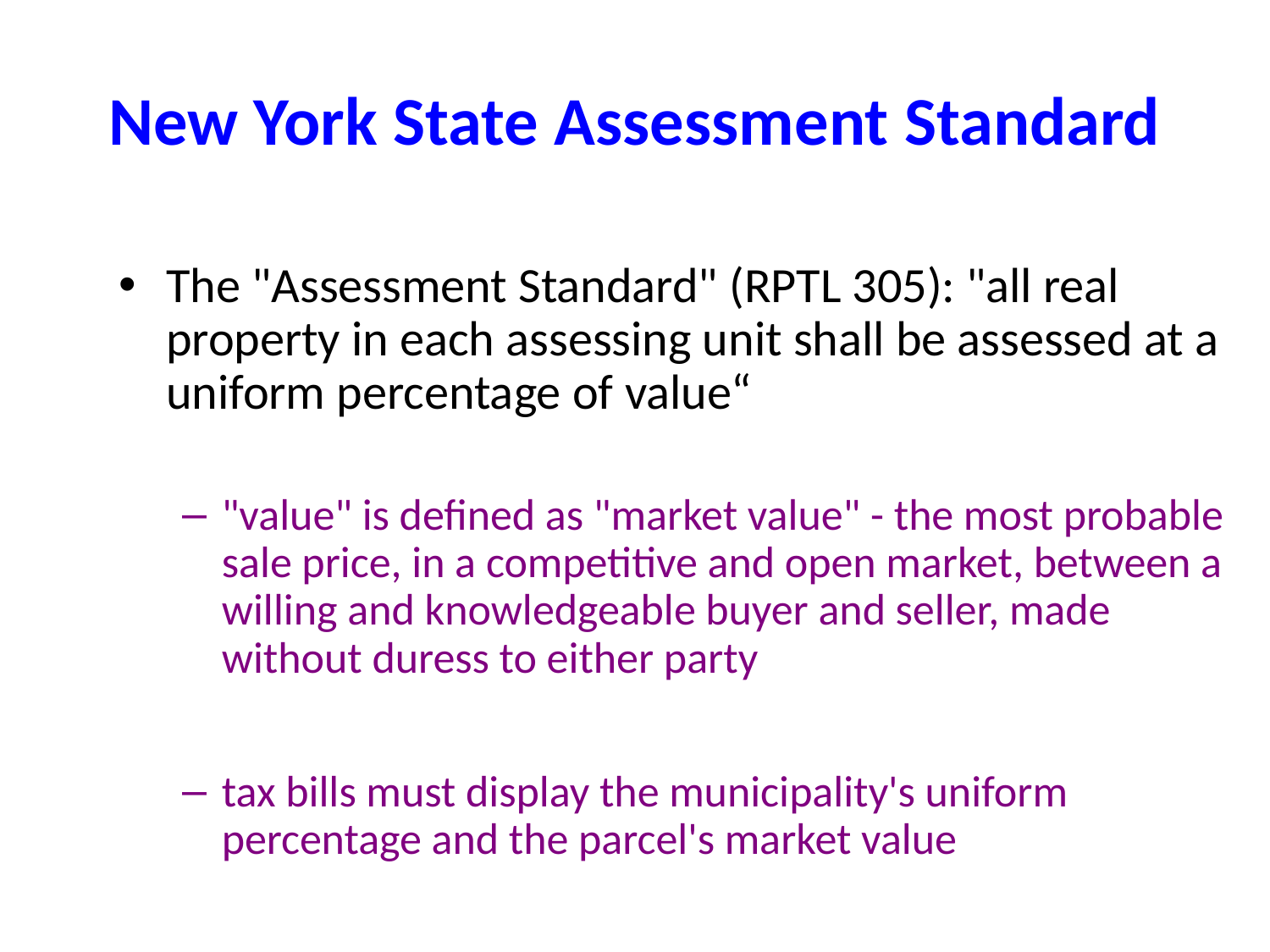

# New York State Assessment Standard
The "Assessment Standard" (RPTL 305): "all real property in each assessing unit shall be assessed at a uniform percentage of value“

"value" is defined as "market value" - the most probable sale price, in a competitive and open market, between a willing and knowledgeable buyer and seller, made without duress to either party

tax bills must display the municipality's uniform percentage and the parcel's market value